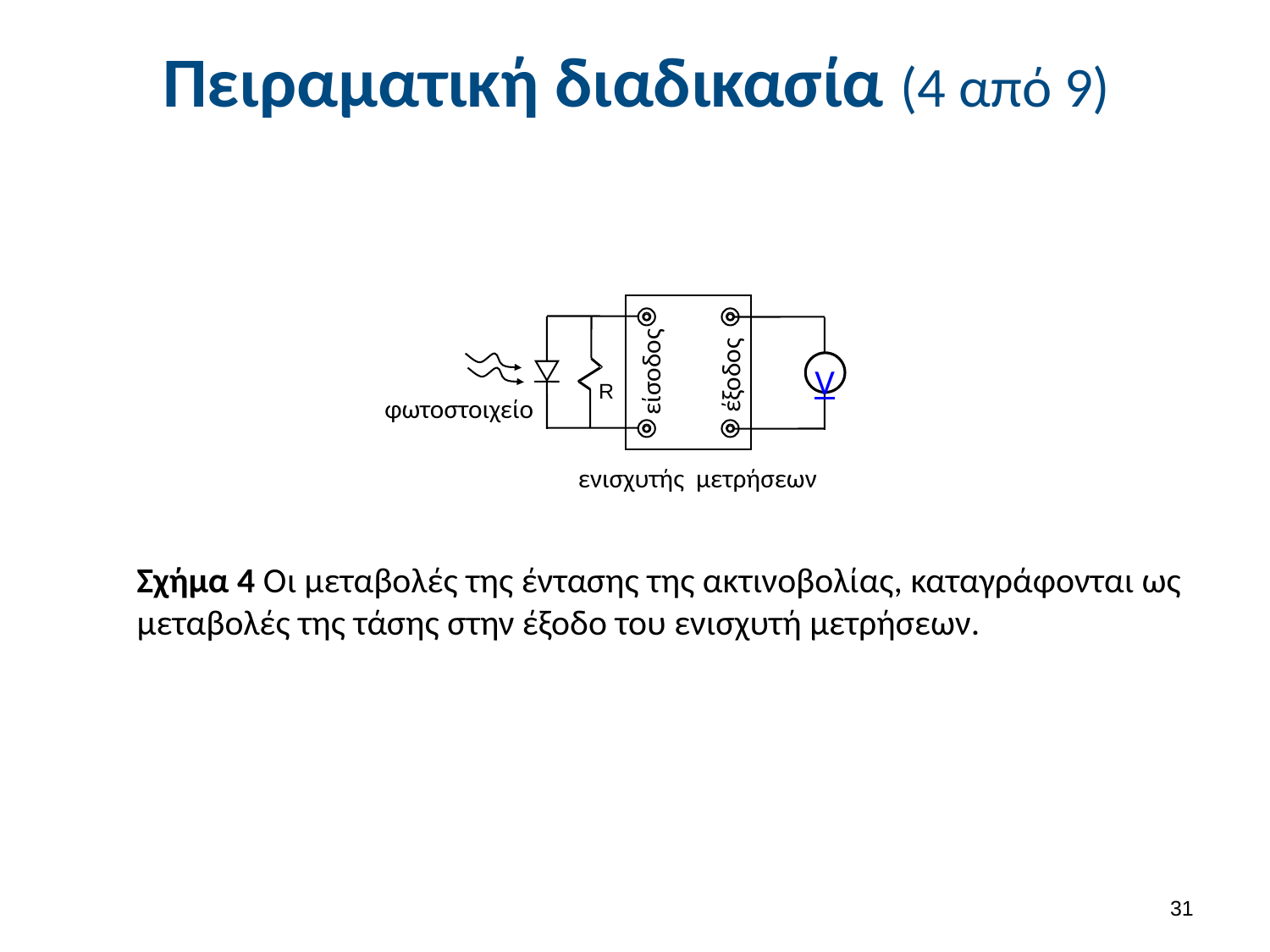

# Πειραματική διαδικασία (4 από 9)

είσοδος
έξοδος

V

R
φωτοστοιχείο
ενισχυτής  μετρήσεων
Σχήμα 4 Οι μεταβολές της έντασης της ακτινοβολίας, καταγράφονται ως μεταβολές της τάσης στην έξοδο του ενισχυτή μετρήσεων.
31